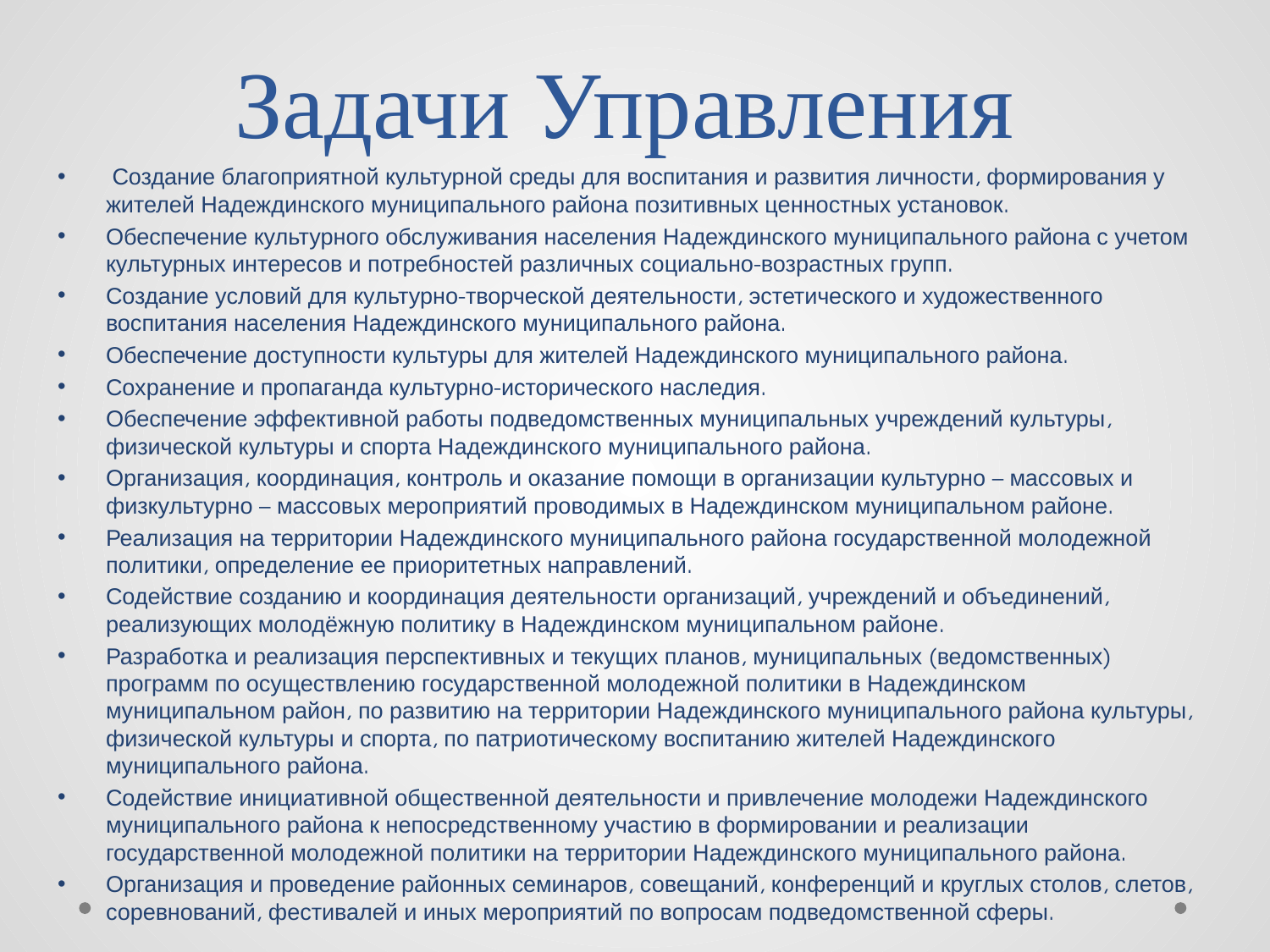

# Задачи Управления
 Создание благоприятной культурной среды для воспитания и развития личности, формирования у жителей Надеждинского муниципального района позитивных ценностных установок.
Обеспечение культурного обслуживания населения Надеждинского муниципального района с учетом культурных интересов и потребностей различных социально-возрастных групп.
Создание условий для культурно-творческой деятельности, эстетического и художественного воспитания населения Надеждинского муниципального района.
Обеспечение доступности культуры для жителей Надеждинского муниципального района.
Сохранение и пропаганда культурно-исторического наследия.
Обеспечение эффективной работы подведомственных муниципальных учреждений культуры, физической культуры и спорта Надеждинского муниципального района.
Организация, координация, контроль и оказание помощи в организации культурно – массовых и физкультурно – массовых мероприятий проводимых в Надеждинском муниципальном районе.
Реализация на территории Надеждинского муниципального района государственной молодежной политики, определение ее приоритетных направлений.
Содействие созданию и координация деятельности организаций, учреждений и объединений, реализующих молодёжную политику в Надеждинском муниципальном районе.
Разработка и реализация перспективных и текущих планов, муниципальных (ведомственных) программ по осуществлению государственной молодежной политики в Надеждинском муниципальном район, по развитию на территории Надеждинского муниципального района культуры, физической культуры и спорта, по патриотическому воспитанию жителей Надеждинского муниципального района.
Содействие инициативной общественной деятельности и привлечение молодежи Надеждинского муниципального района к непосредственному участию в формировании и реализации государственной молодежной политики на территории Надеждинского муниципального района.
Организация и проведение районных семинаров, совещаний, конференций и круглых столов, слетов, соревнований, фестивалей и иных мероприятий по вопросам подведомственной сферы.